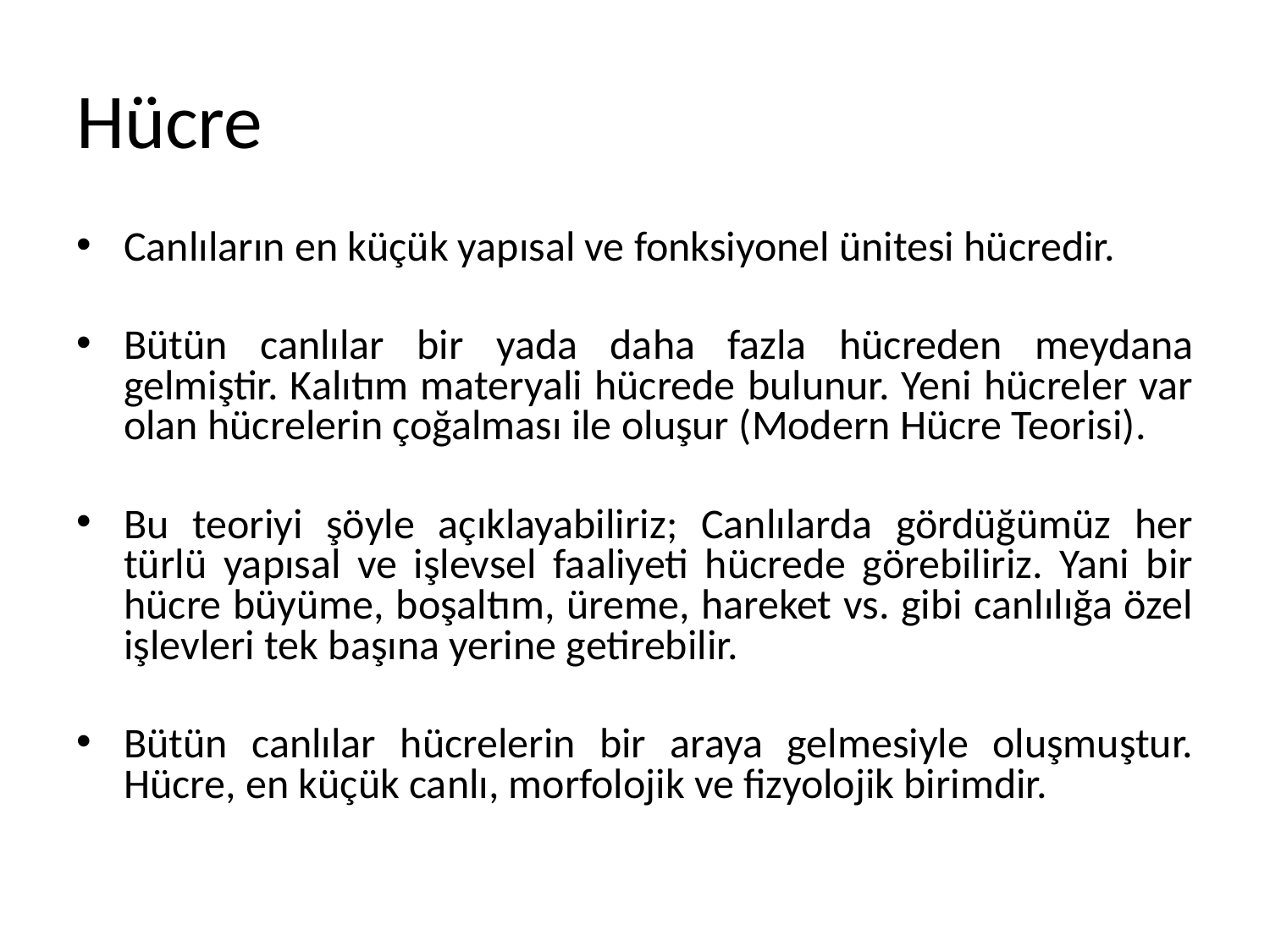

# Hücre
Canlıların en küçük yapısal ve fonksiyonel ünitesi hücredir.

Bütün canlılar bir yada daha fazla hücreden meydana gelmiştir. Kalıtım materyali hücrede bulunur. Yeni hücreler var olan hücrelerin çoğalması ile oluşur (Modern Hücre Teorisi).

Bu teoriyi şöyle açıklayabiliriz; Canlılarda gördüğümüz her türlü yapısal ve işlevsel faaliyeti hücrede görebiliriz. Yani bir hücre büyüme, boşaltım, üreme, hareket vs. gibi canlılığa özel işlevleri tek başına yerine getirebilir.

Bütün canlılar hücrelerin bir araya gelmesiyle oluşmuştur. Hücre, en küçük canlı, morfolojik ve fizyolojik birimdir.